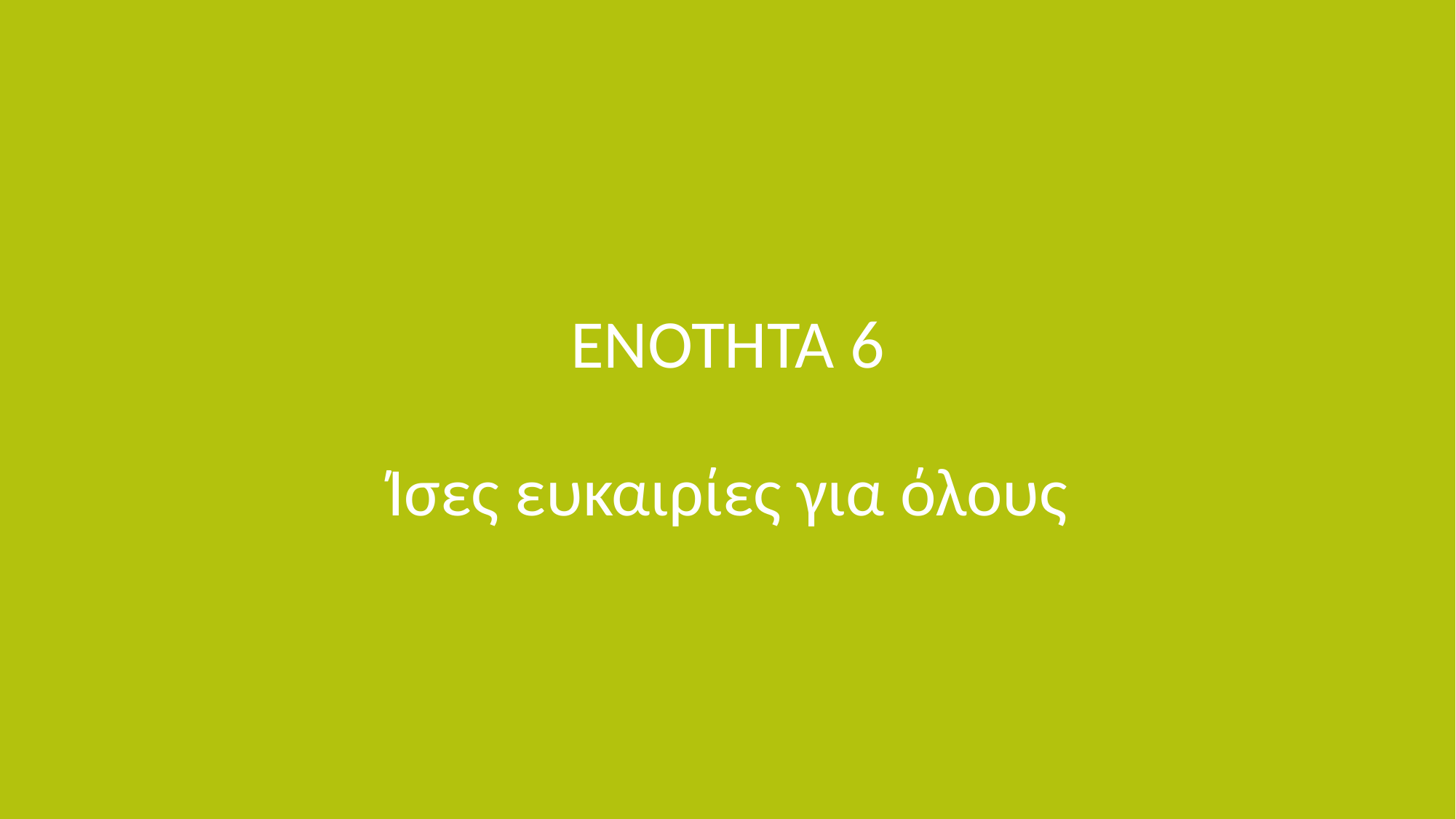

# ΕΝΟΤΗΤΑ 6 Ίσες ευκαιρίες για όλους